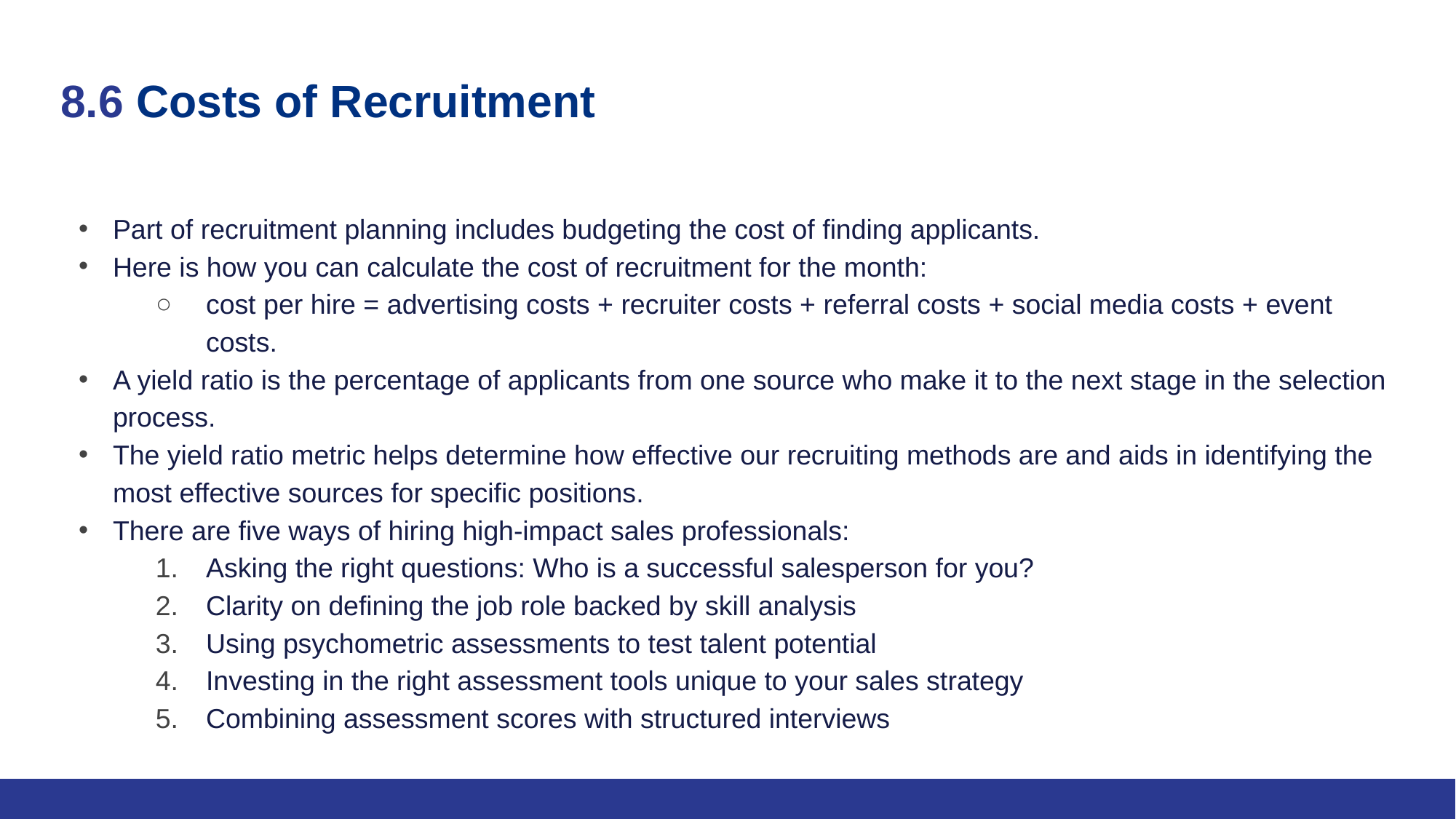

# 8.6 Costs of Recruitment
Part of recruitment planning includes budgeting the cost of finding applicants.
Here is how you can calculate the cost of recruitment for the month:
cost per hire = advertising costs + recruiter costs + referral costs + social media costs + event costs.
A yield ratio is the percentage of applicants from one source who make it to the next stage in the selection process.
The yield ratio metric helps determine how effective our recruiting methods are and aids in identifying the most effective sources for specific positions.
There are five ways of hiring high-impact sales professionals:
Asking the right questions: Who is a successful salesperson for you?
Clarity on defining the job role backed by skill analysis
Using psychometric assessments to test talent potential
Investing in the right assessment tools unique to your sales strategy
Combining assessment scores with structured interviews